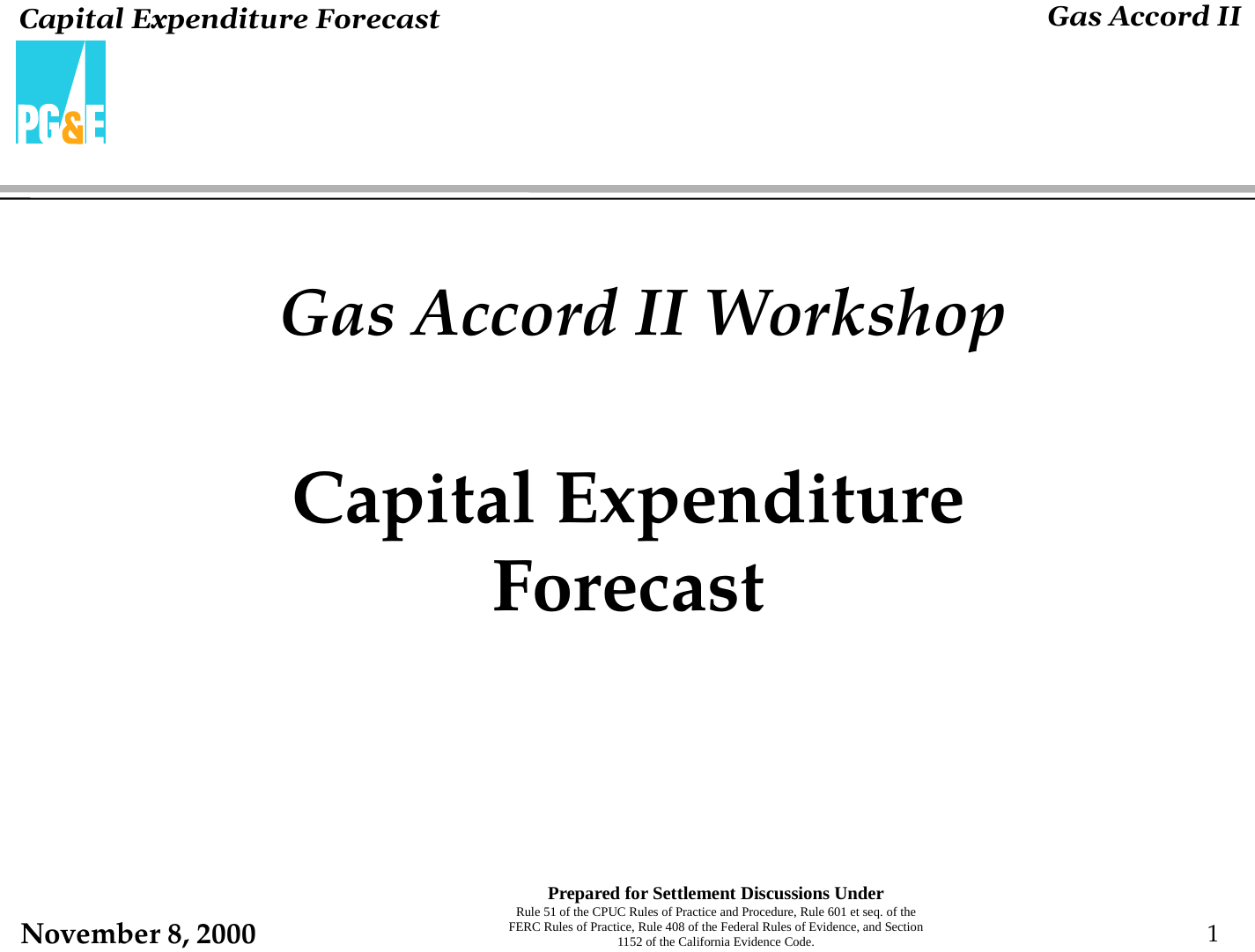

Gas Accord II Workshop
Capital Expenditure Forecast

1